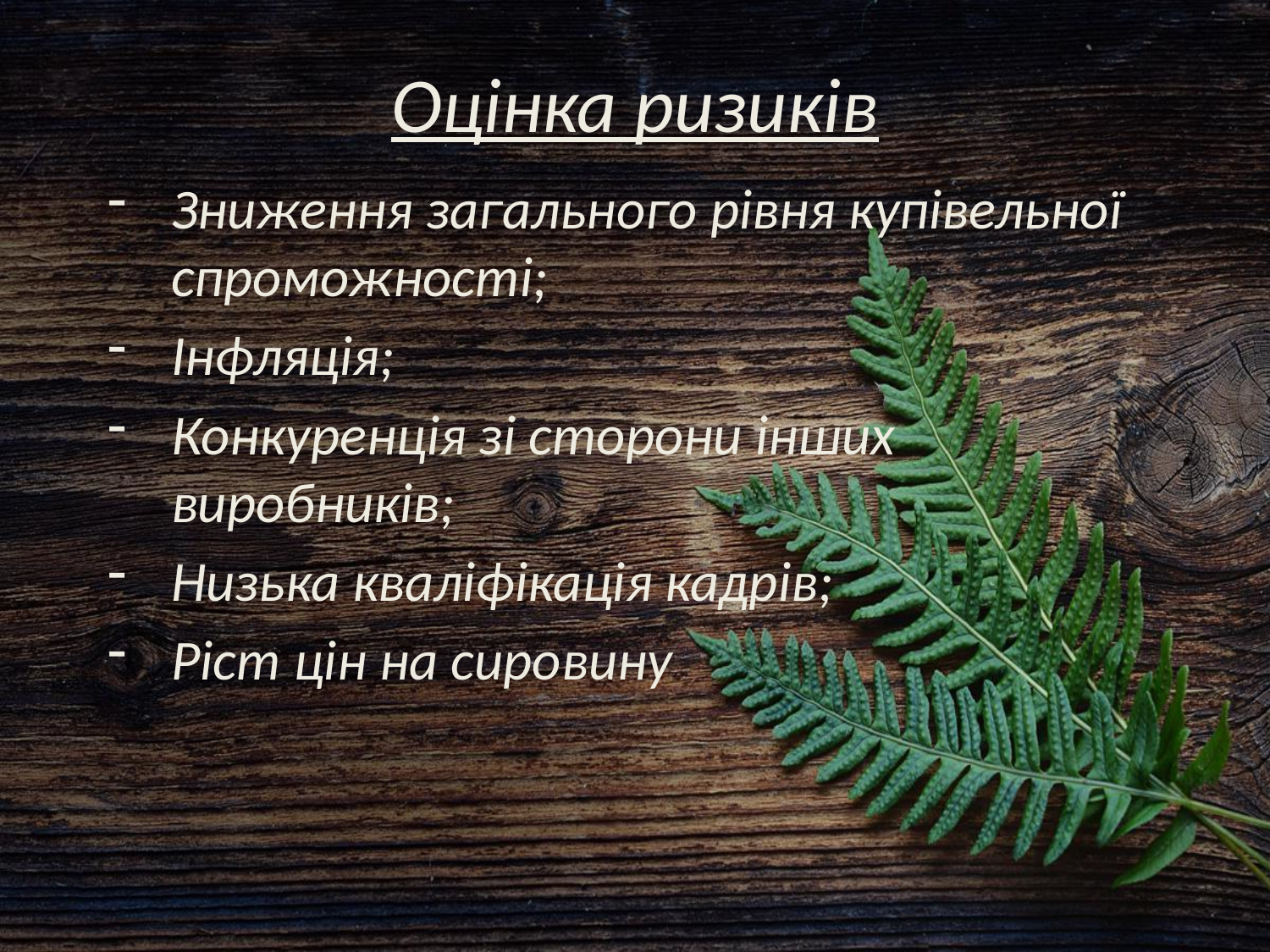

# Оцінка ризиків
Зниження загального рівня купівельної спроможності;
Інфляція;
Конкуренція зі сторони інших виробників;
Низька кваліфікація кадрів;
Ріст цін на сировину